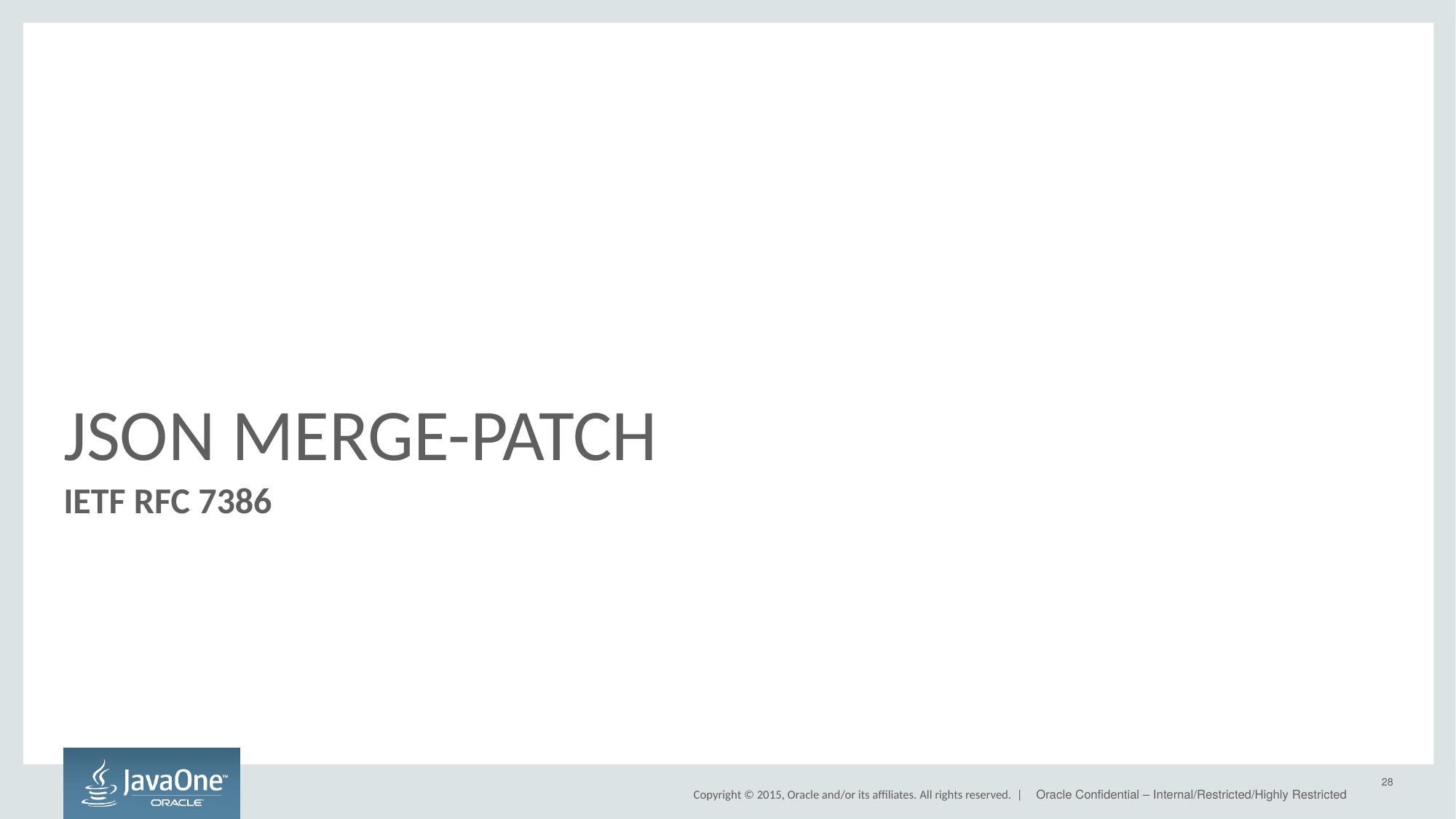

# JSON MERGE-PATCH
IETF RFC 7386
28
Oracle Confidential – Internal/Restricted/Highly Restricted